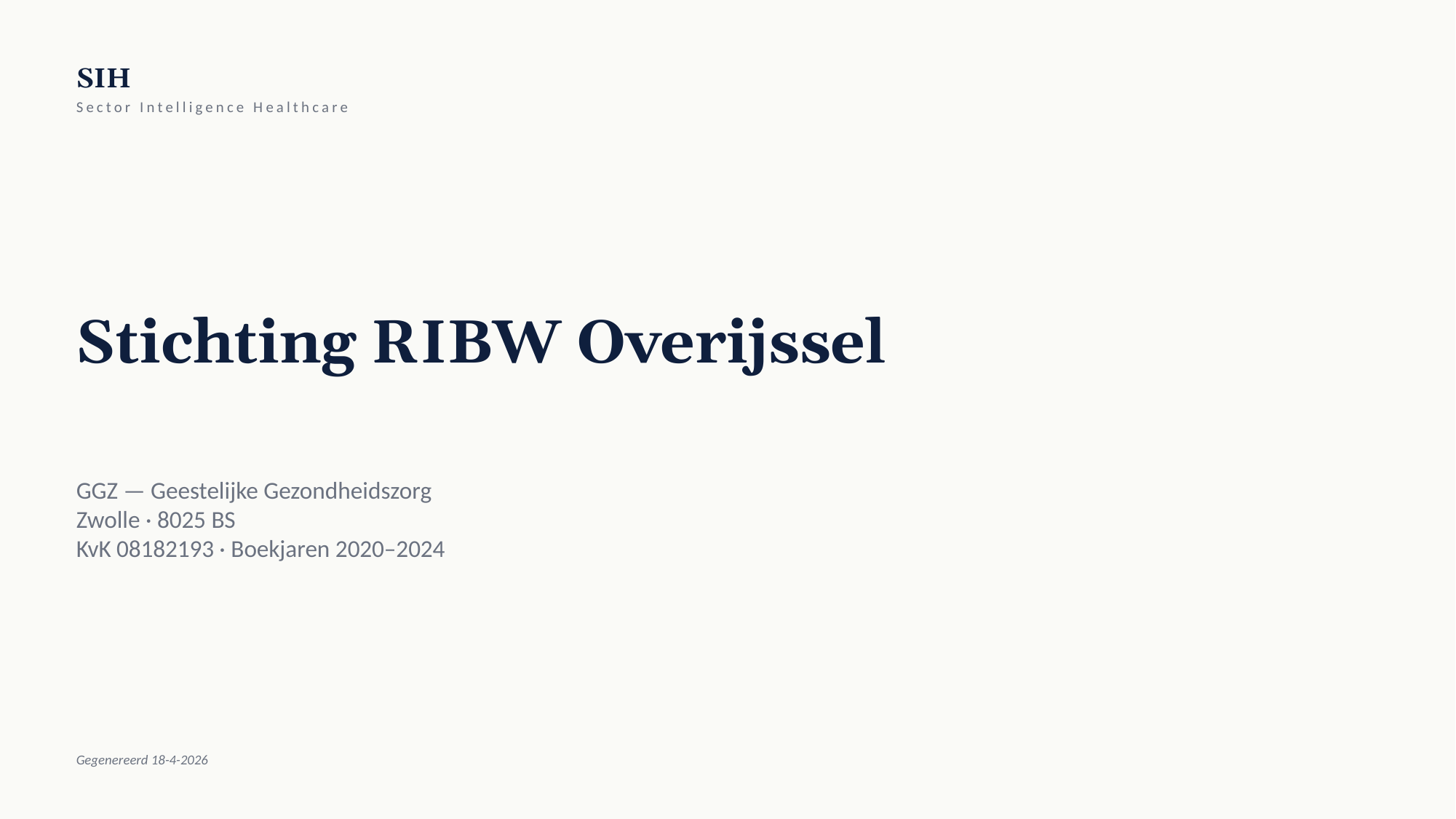

SIH
Sector Intelligence Healthcare
Stichting RIBW Overijssel
GGZ — Geestelijke Gezondheidszorg
Zwolle · 8025 BS
KvK 08182193 · Boekjaren 2020–2024
Gegenereerd 18-4-2026